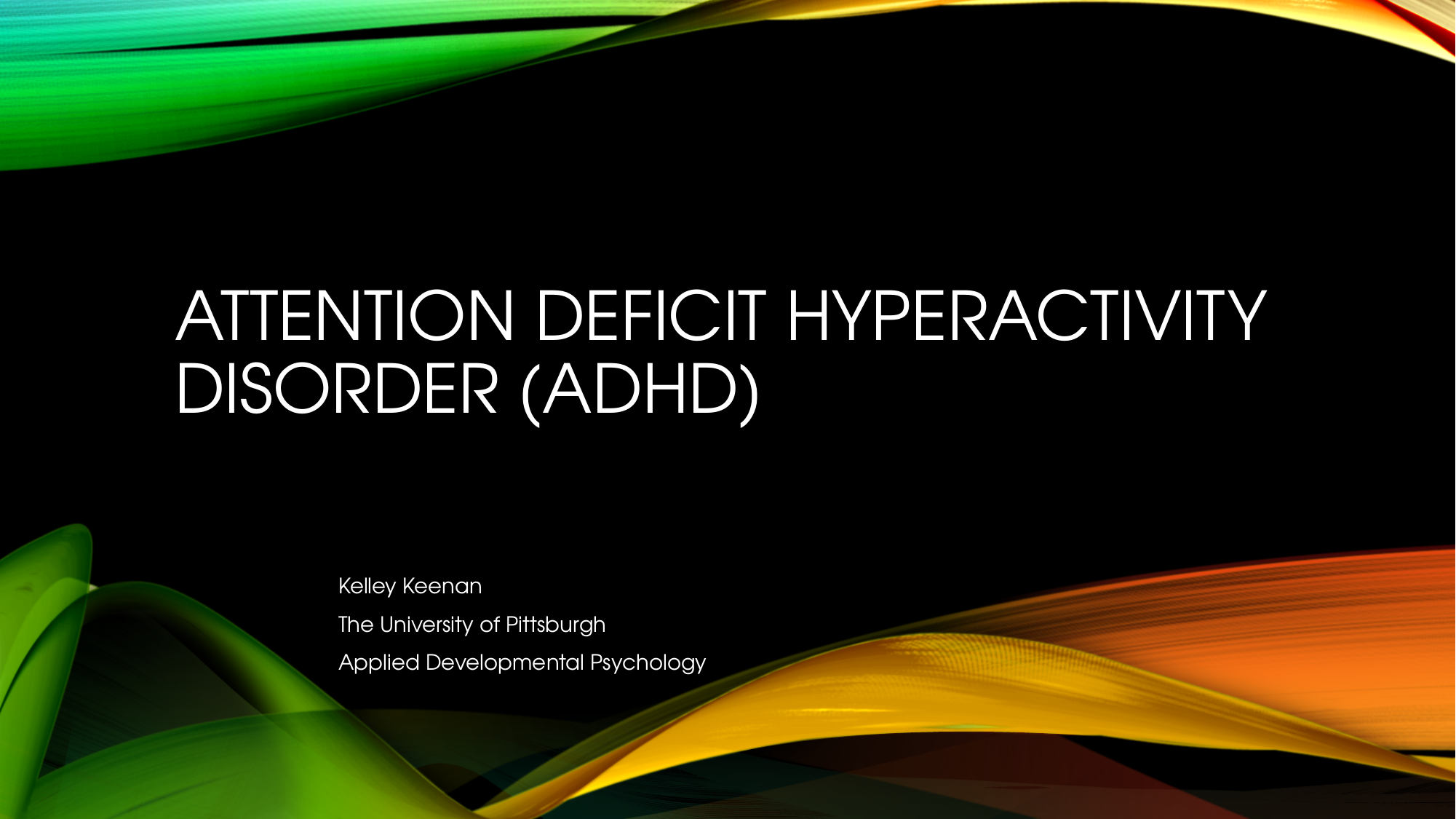

# Attention deficit hyperactivity disorder (ADHD)
Kelley Keenan
The University of Pittsburgh
Applied Developmental Psychology